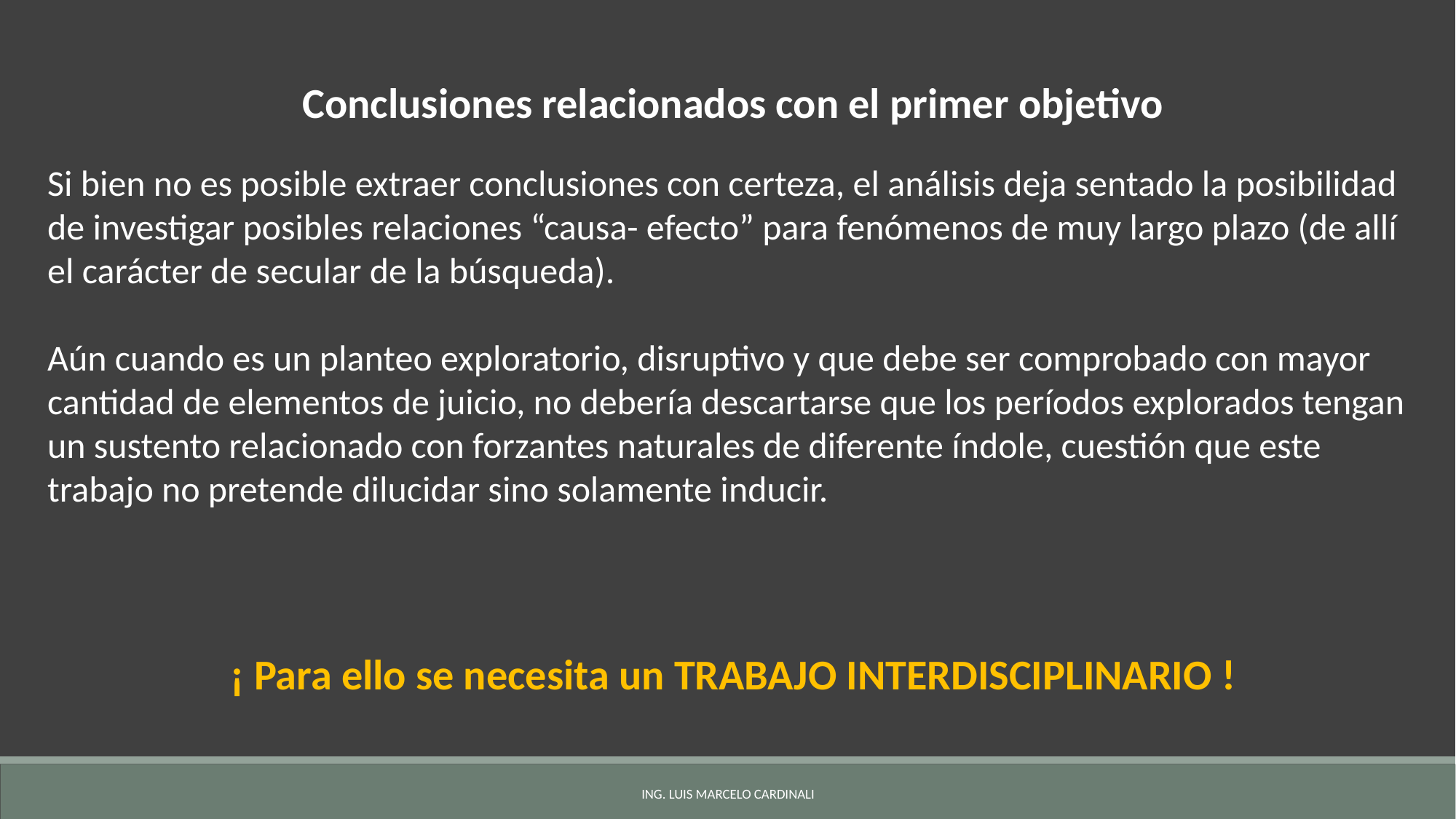

Conclusiones relacionados con el primer objetivo

Si bien no es posible extraer conclusiones con certeza, el análisis deja sentado la posibilidad de investigar posibles relaciones “causa- efecto” para fenómenos de muy largo plazo (de allí el carácter de secular de la búsqueda).

Aún cuando es un planteo exploratorio, disruptivo y que debe ser comprobado con mayor cantidad de elementos de juicio, no debería descartarse que los períodos explorados tengan un sustento relacionado con forzantes naturales de diferente índole, cuestión que este trabajo no pretende dilucidar sino solamente inducir.

¡ Para ello se necesita un TRABAJO INTERDISCIPLINARIO !

ING. LUIS MARCELO CARDINALI